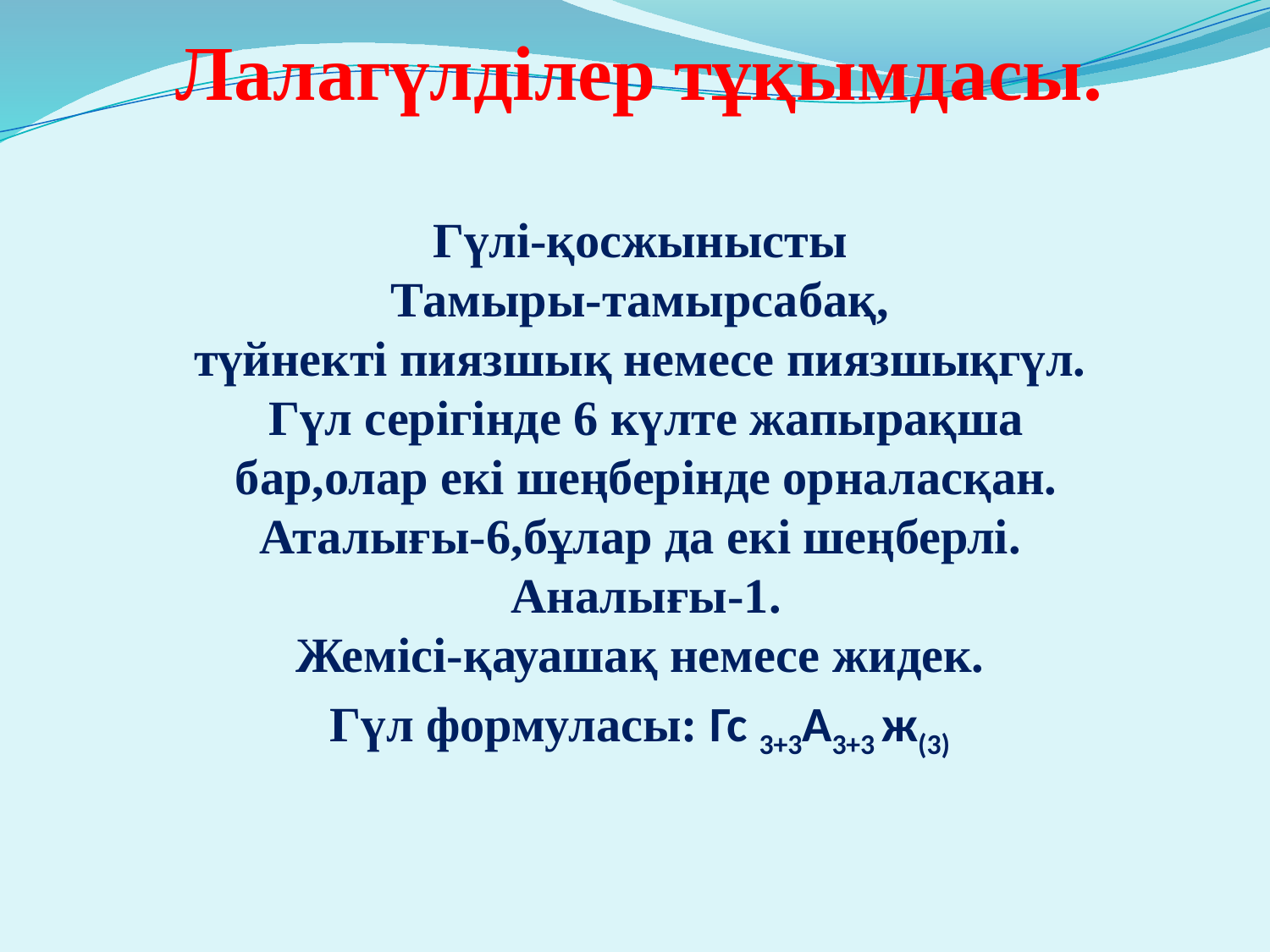

Лалагүлділер тұқымдасы.

Гүлі-қосжынысты
Тамыры-тамырсабақ,
түйнекті пиязшық немесе пиязшықгүл.
 Гүл серігінде 6 күлте жапырақша
 бар,олар екі шеңберінде орналасқан.
Аталығы-6,бұлар да екі шеңберлі.
 Аналығы-1.
Жемісі-қауашақ немесе жидек.
Гүл формуласы: Гс 3+3А3+3 ж(3)